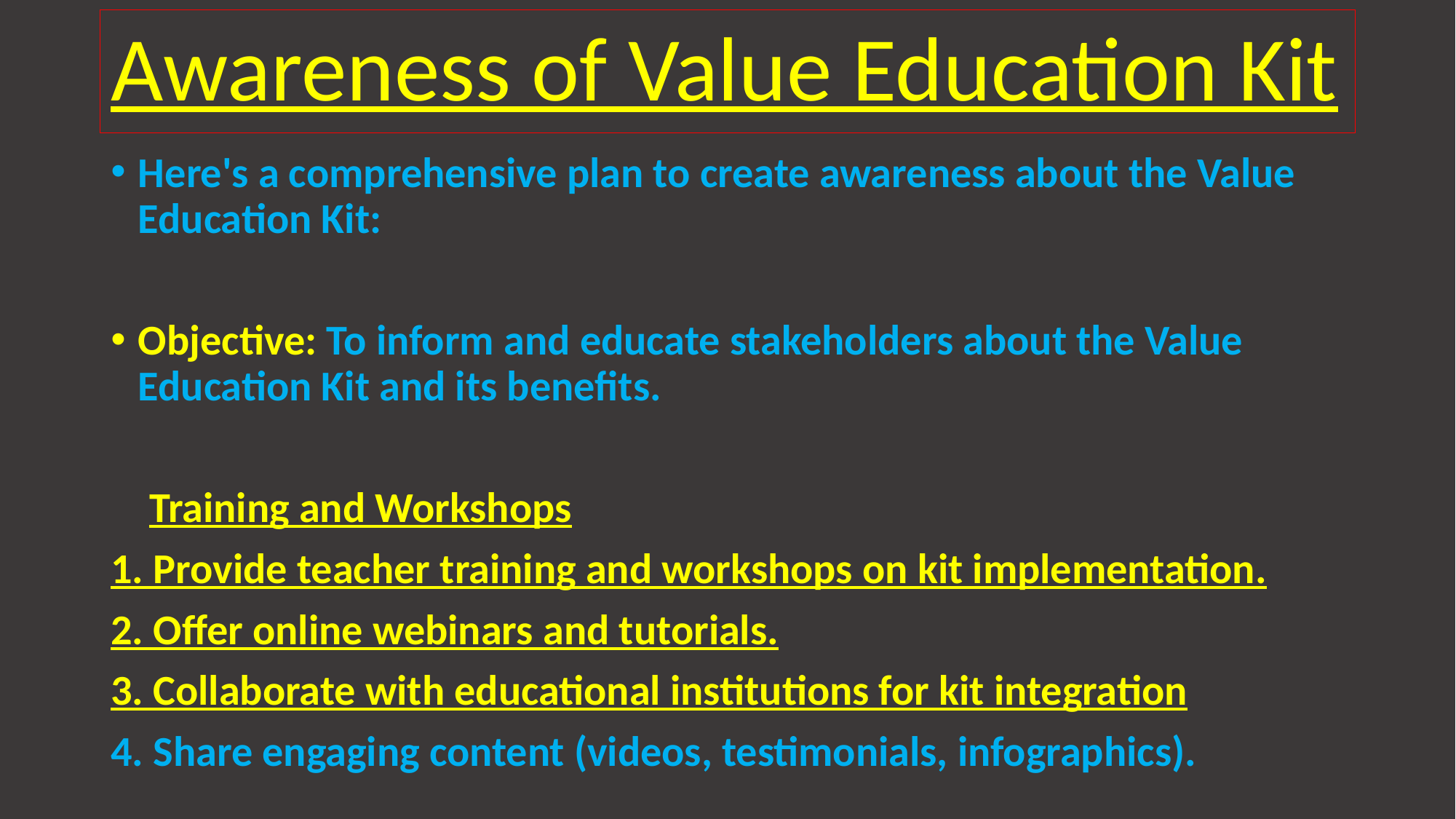

# Awareness of Value Education Kit
Here's a comprehensive plan to create awareness about the Value Education Kit:

Objective: To inform and educate stakeholders about the Value Education Kit and its benefits.

    Training and Workshops
1. Provide teacher training and workshops on kit implementation.
2. Offer online webinars and tutorials.
3. Collaborate with educational institutions for kit integration
4. Share engaging content (videos, testimonials, infographics).